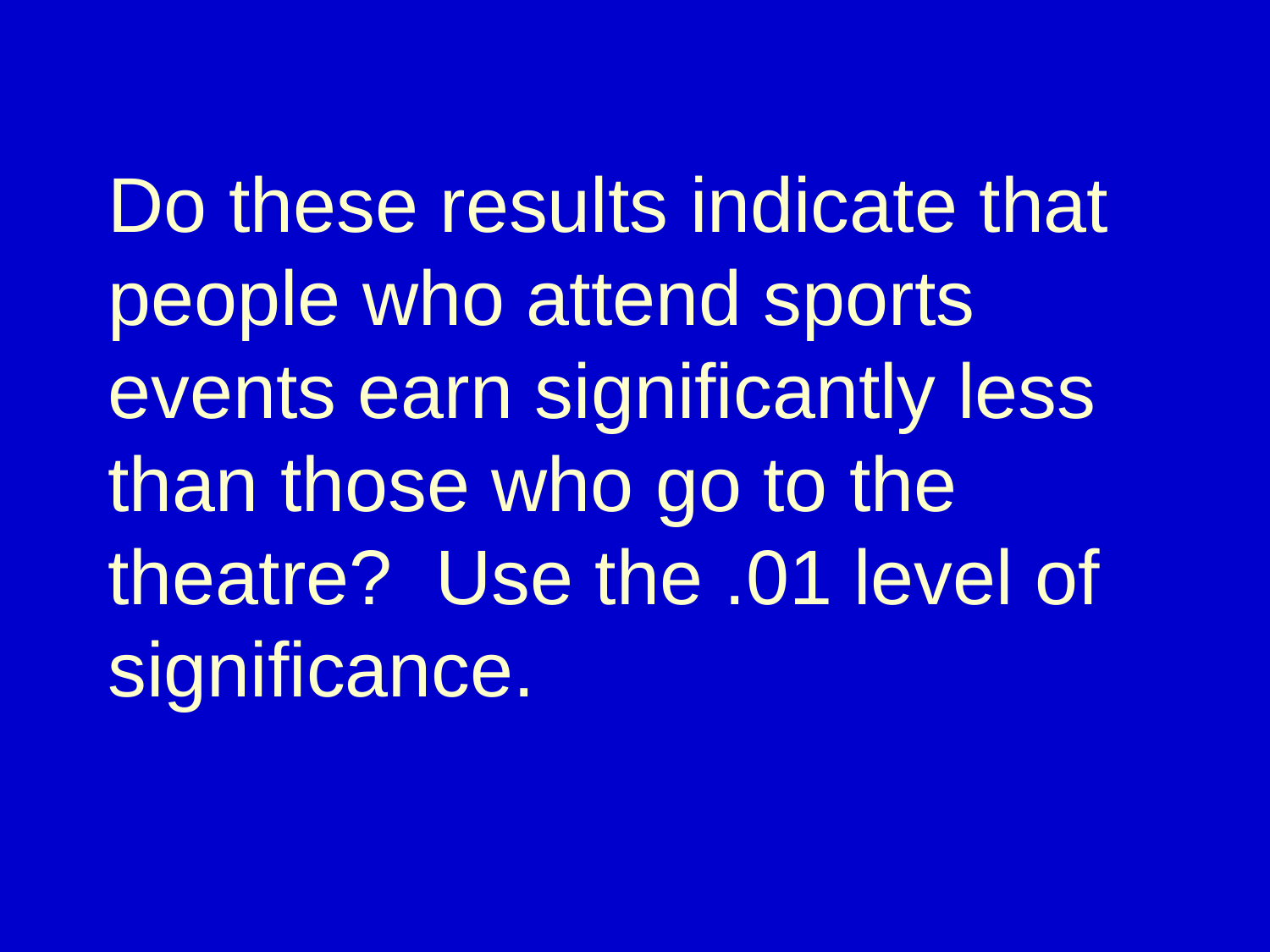

# Do these results indicate that people who attend sports events earn significantly less than those who go to the theatre?  Use the .01 level of significance.